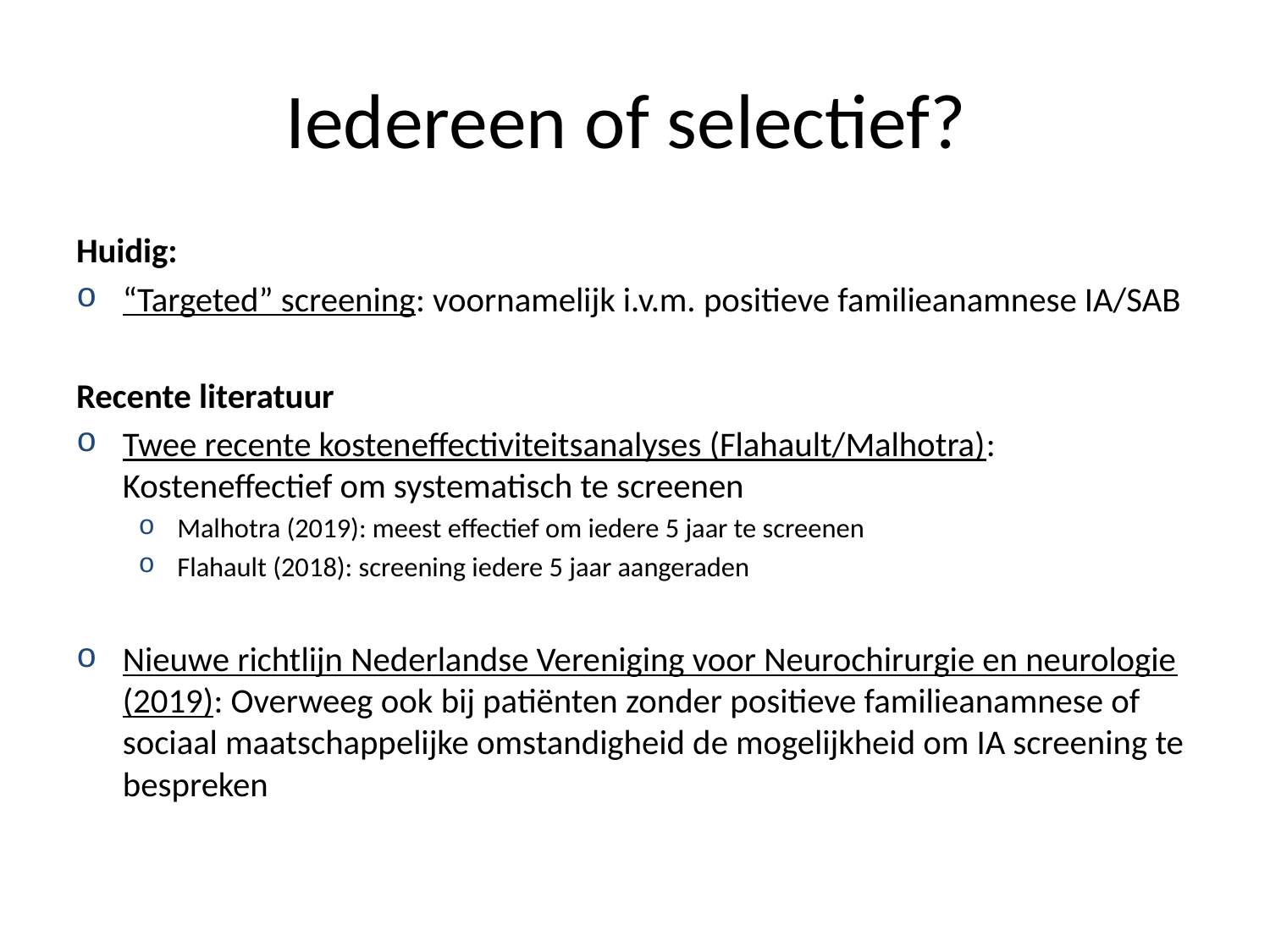

# Iedereen of selectief?
Huidig:
“Targeted” screening: voornamelijk i.v.m. positieve familieanamnese IA/SAB

Recente literatuur
Twee recente kosteneffectiviteitsanalyses (Flahault/Malhotra): Kosteneffectief om systematisch te screenen
Malhotra (2019): meest effectief om iedere 5 jaar te screenen
Flahault (2018): screening iedere 5 jaar aangeraden

Nieuwe richtlijn Nederlandse Vereniging voor Neurochirurgie en neurologie (2019): Overweeg ook bij patiënten zonder positieve familieanamnese of sociaal maatschappelijke omstandigheid de mogelijkheid om IA screening te bespreken